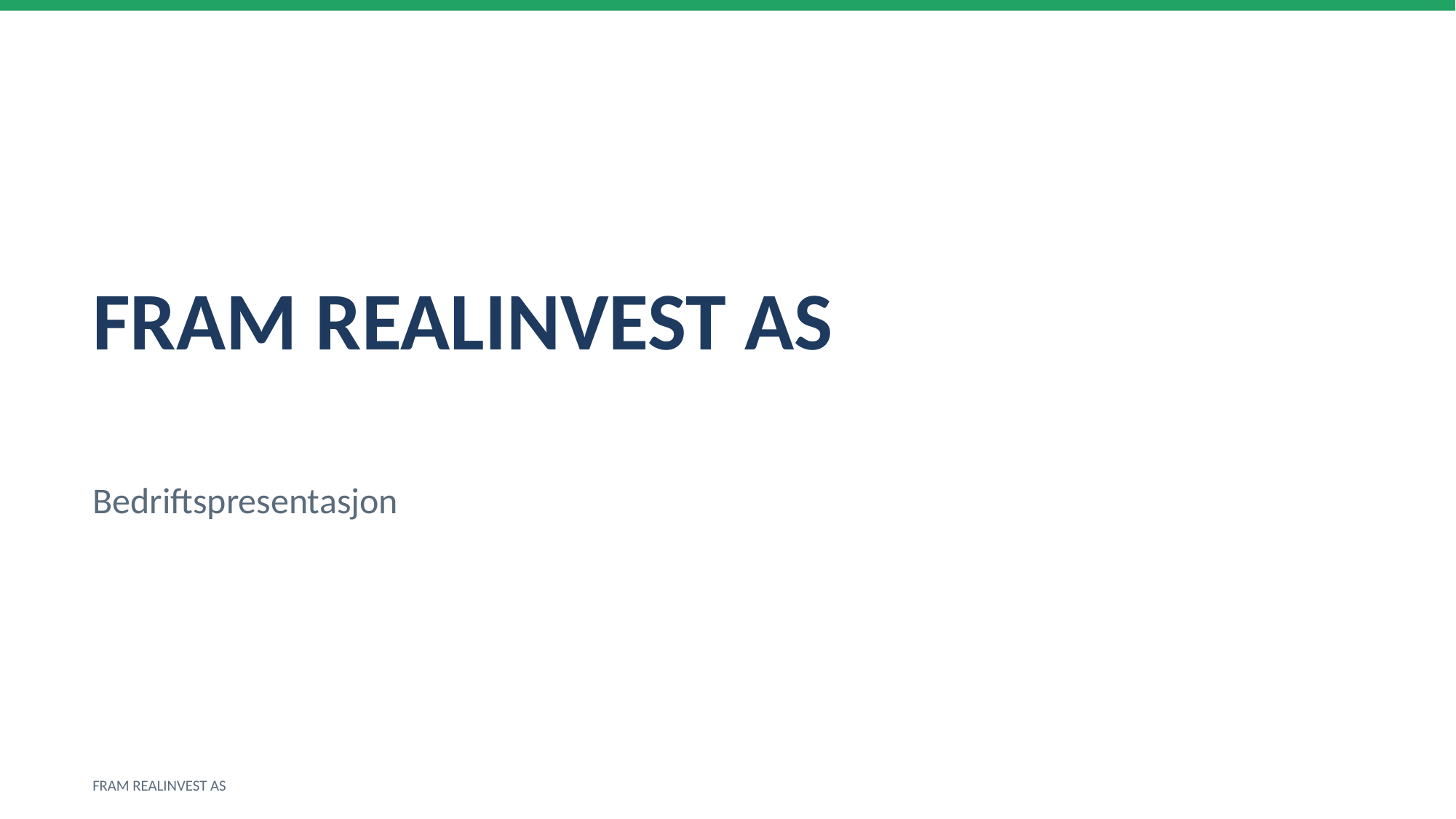

FRAM REALINVEST AS
Bedriftspresentasjon
FRAM REALINVEST AS